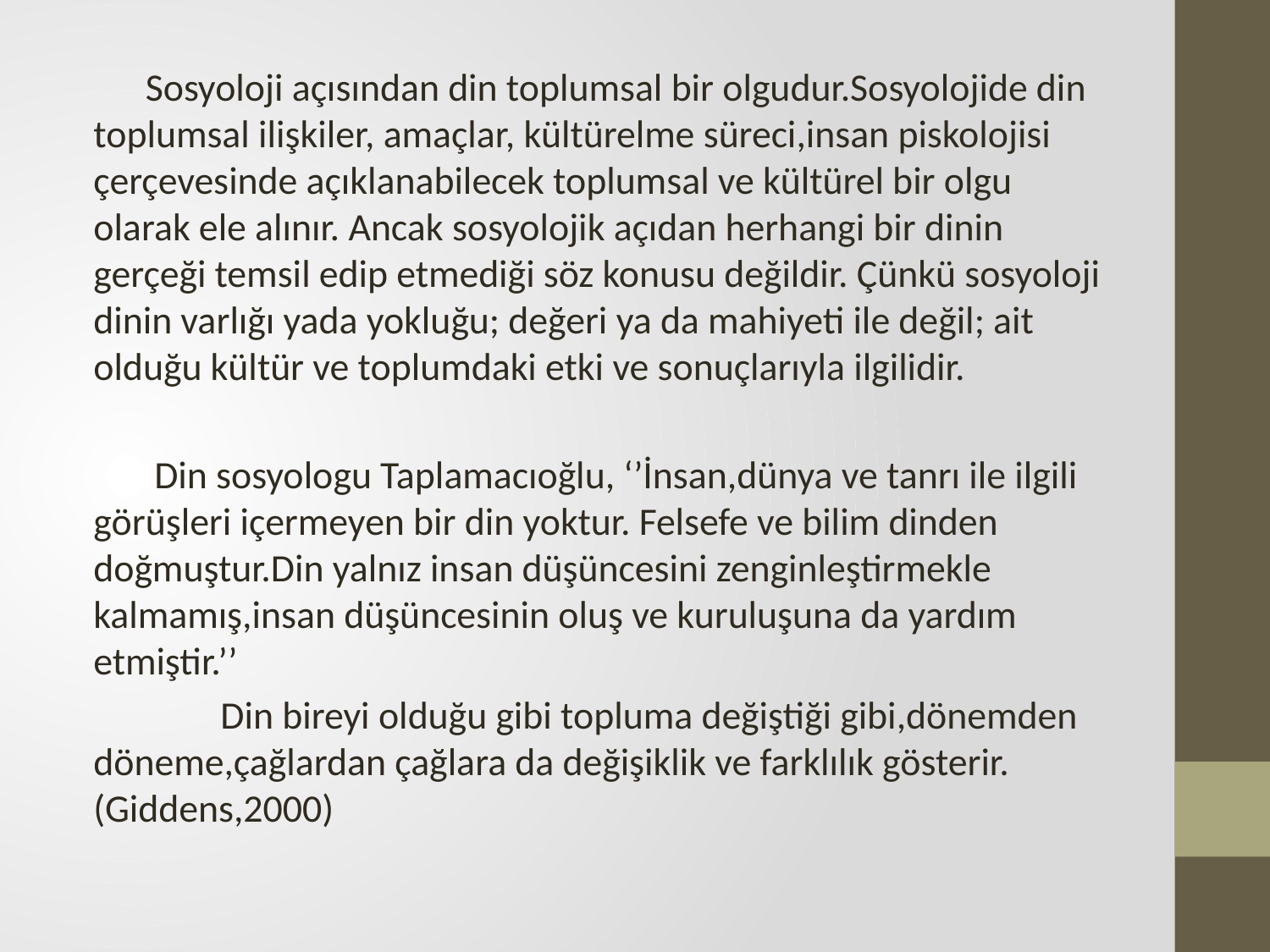

Sosyoloji açısından din toplumsal bir olgudur.Sosyolojide din toplumsal ilişkiler, amaçlar, kültürelme süreci,insan piskolojisi çerçevesinde açıklanabilecek toplumsal ve kültürel bir olgu olarak ele alınır. Ancak sosyolojik açıdan herhangi bir dinin gerçeği temsil edip etmediği söz konusu değildir. Çünkü sosyoloji dinin varlığı yada yokluğu; değeri ya da mahiyeti ile değil; ait olduğu kültür ve toplumdaki etki ve sonuçlarıyla ilgilidir.

       Din sosyologu Taplamacıoğlu, ‘’İnsan,dünya ve tanrı ile ilgili görüşleri içermeyen bir din yoktur. Felsefe ve bilim dinden doğmuştur.Din yalnız insan düşüncesini zenginleştirmekle kalmamış,insan düşüncesinin oluş ve kuruluşuna da yardım etmiştir.’’
	Din bireyi olduğu gibi topluma değiştiği gibi,dönemden döneme,çağlardan çağlara da değişiklik ve farklılık gösterir.(Giddens,2000)